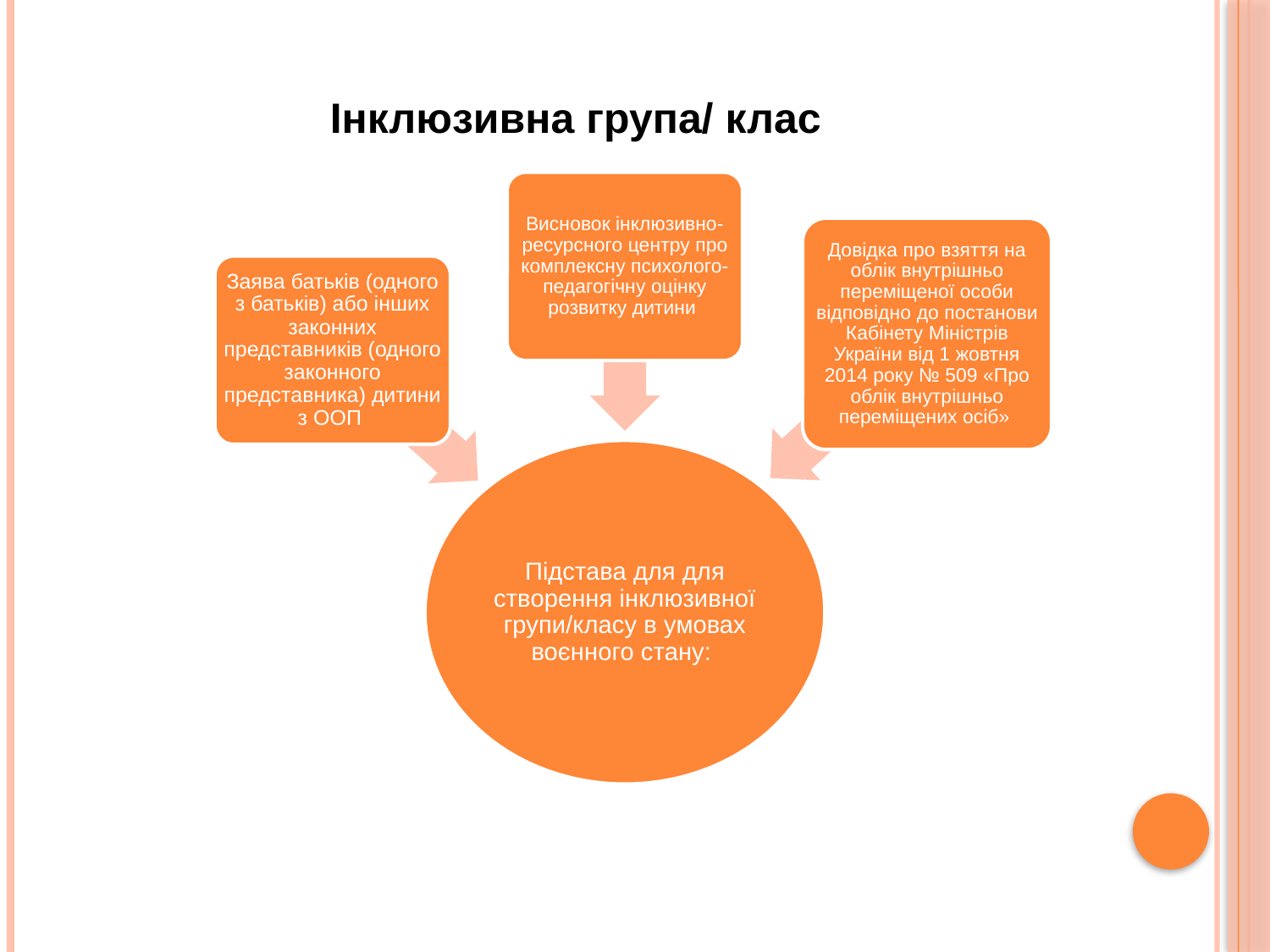

Інклюзивна група/ клас
Підстава для для створення інклюзивної групи/класу в умовах воєнного стану:
Заява батьків (одного з батьків) або інших законних представників (одного законного представника) дитини з ООП
Висновок інклюзивно-ресурсного центру про комплексну психолого-педагогічну оцінку розвитку дитини
Довідка про взяття на облік внутрішньо переміщеної особи відповідно до постанови Кабінету Міністрів України від 1 жовтня 2014 року № 509 «Про облік внутрішньо переміщених осіб»